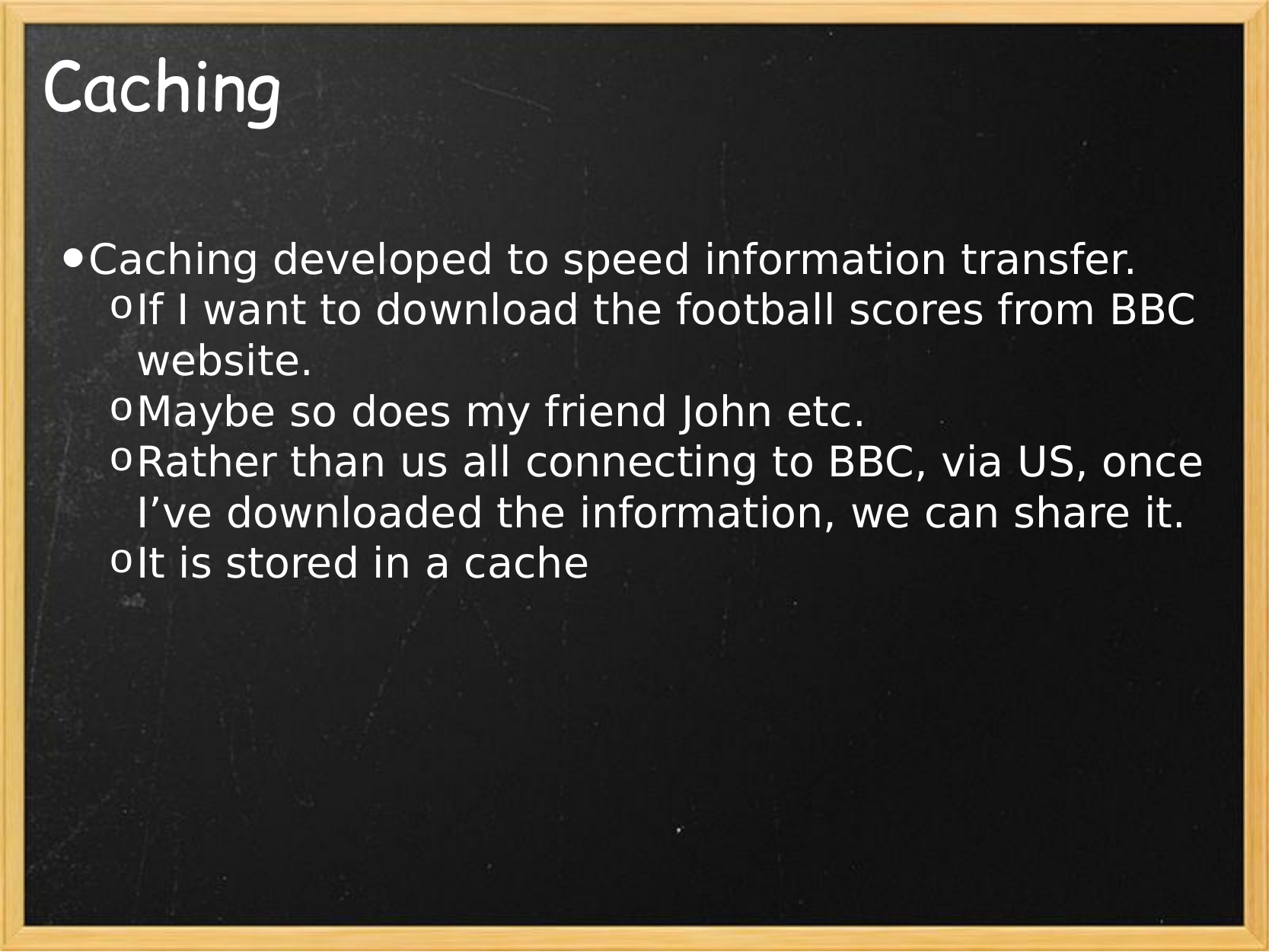

# Caching
Caching developed to speed information transfer.
If I want to download the football scores from BBC website.
Maybe so does my friend John etc.
Rather than us all connecting to BBC, via US, once I’ve downloaded the information, we can share it.
It is stored in a cache